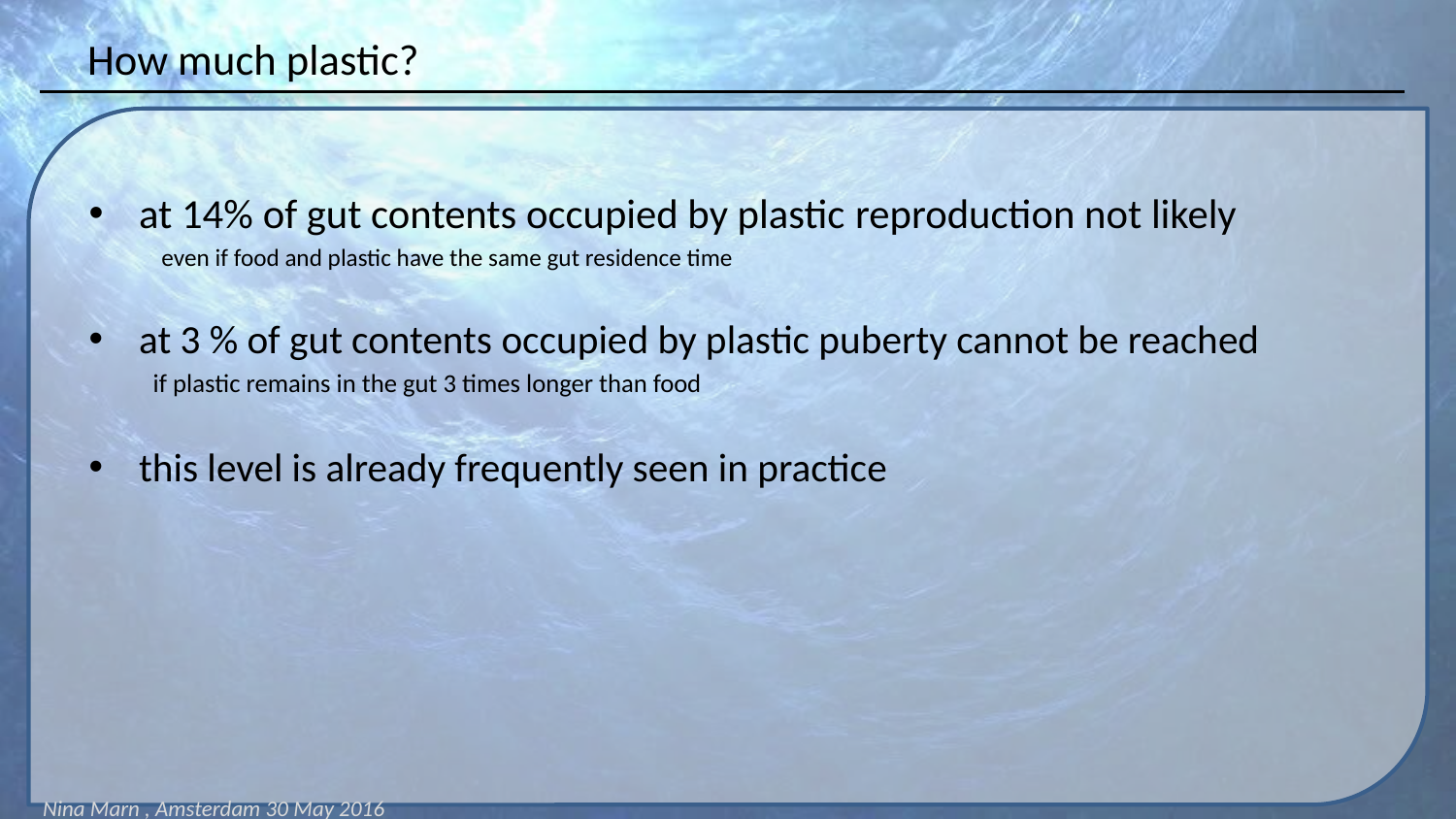

# How much plastic?
at 14% of gut contents occupied by plastic reproduction not likely
             even if food and plastic have the same gut residence time

at 3 % of gut contents occupied by plastic puberty cannot be reached
           if plastic remains in the gut 3 times longer than food

this level is already frequently seen in practice